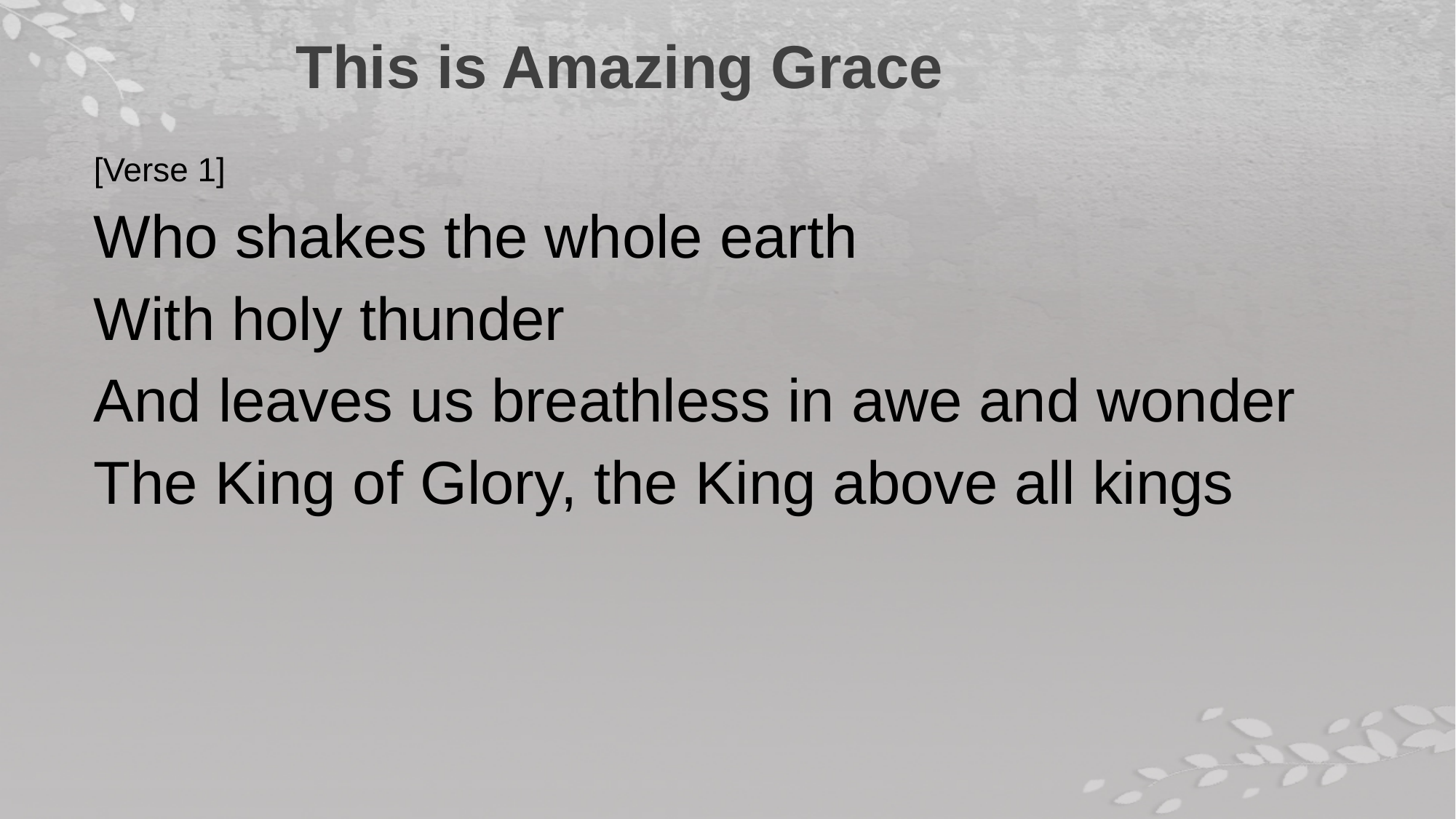

This is Amazing Grace
[Verse 1]
Who shakes the whole earth
With holy thunder
And leaves us breathless in awe and wonder
The King of Glory, the King above all kings